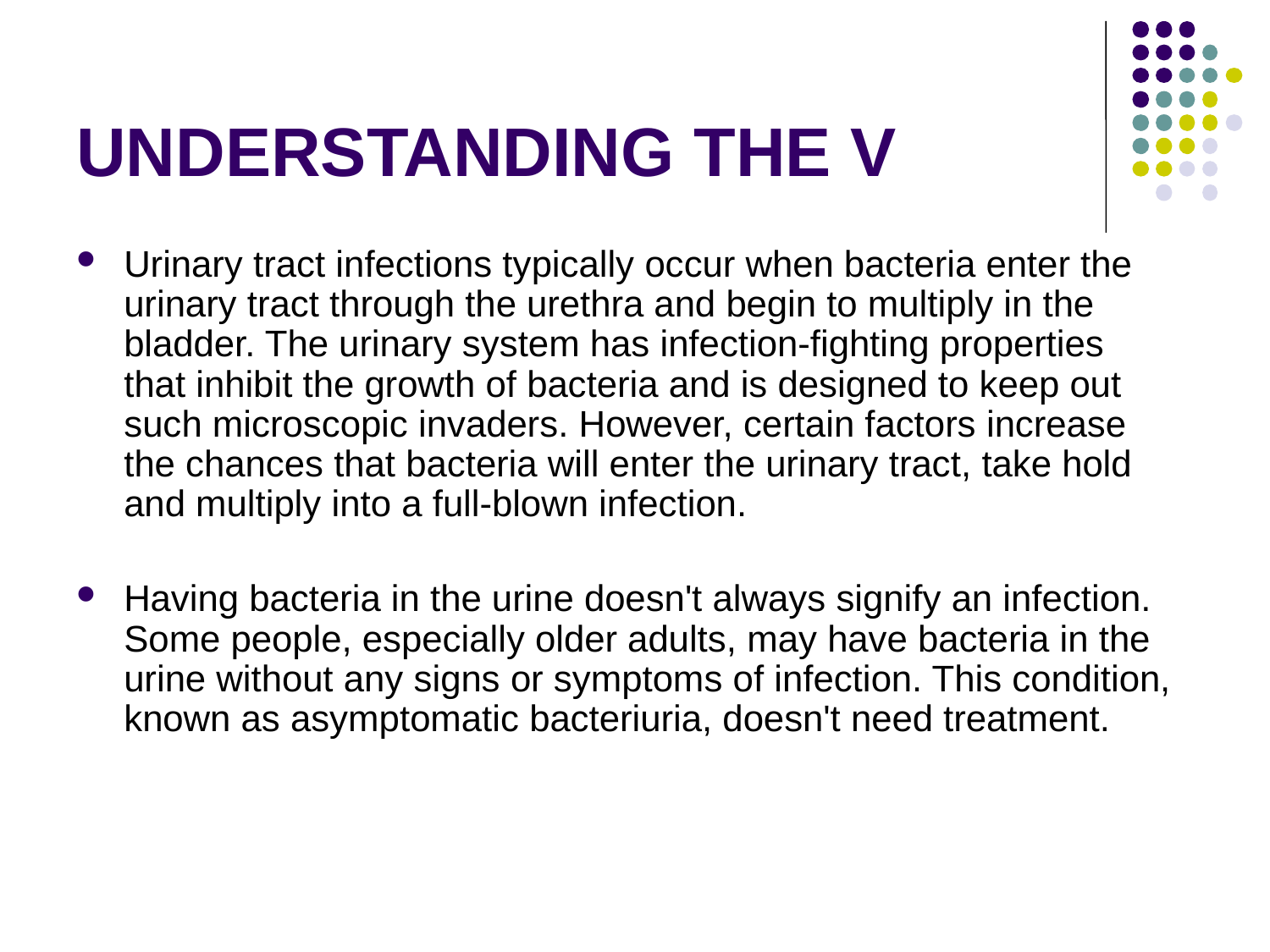

# UNDERSTANDING THE V
Urinary tract infections typically occur when bacteria enter the urinary tract through the urethra and begin to multiply in the bladder. The urinary system has infection-fighting properties that inhibit the growth of bacteria and is designed to keep out such microscopic invaders. However, certain factors increase the chances that bacteria will enter the urinary tract, take hold and multiply into a full-blown infection.

Having bacteria in the urine doesn't always signify an infection. Some people, especially older adults, may have bacteria in the urine without any signs or symptoms of infection. This condition, known as asymptomatic bacteriuria, doesn't need treatment.